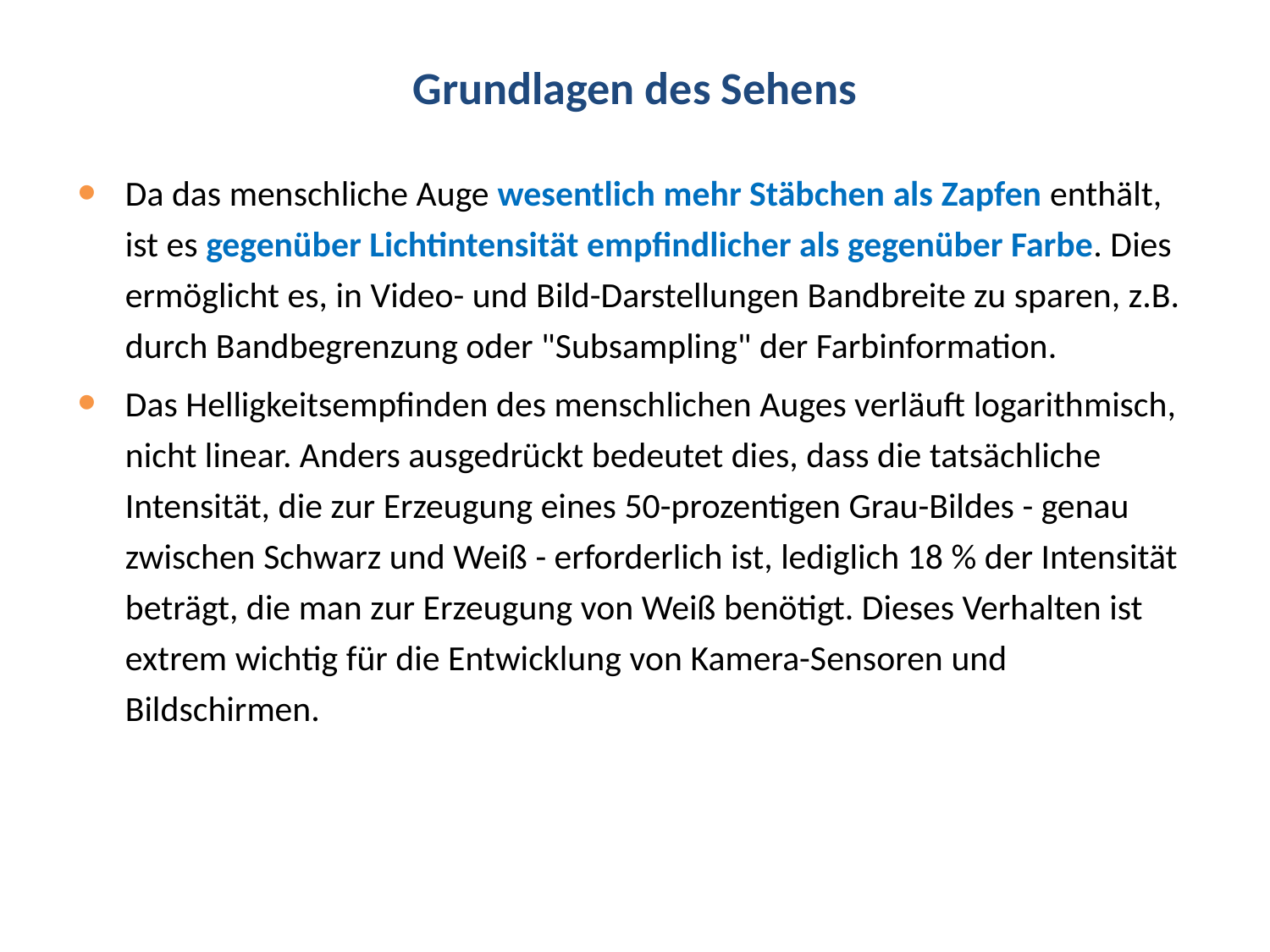

# Grundlagen des Sehens
Da das menschliche Auge wesentlich mehr Stäbchen als Zapfen enthält, ist es gegenüber Lichtintensität empfindlicher als gegenüber Farbe. Dies ermöglicht es, in Video- und Bild-Darstellungen Bandbreite zu sparen, z.B. durch Bandbegrenzung oder "Subsampling" der Farbinformation.
Das Helligkeitsempfinden des menschlichen Auges verläuft logarithmisch, nicht linear. Anders ausgedrückt bedeutet dies, dass die tatsächliche Intensität, die zur Erzeugung eines 50-prozentigen Grau-Bildes - genau zwischen Schwarz und Weiß - erforderlich ist, lediglich 18 % der Intensität beträgt, die man zur Erzeugung von Weiß benötigt. Dieses Verhalten ist extrem wichtig für die Entwicklung von Kamera-Sensoren und Bildschirmen.